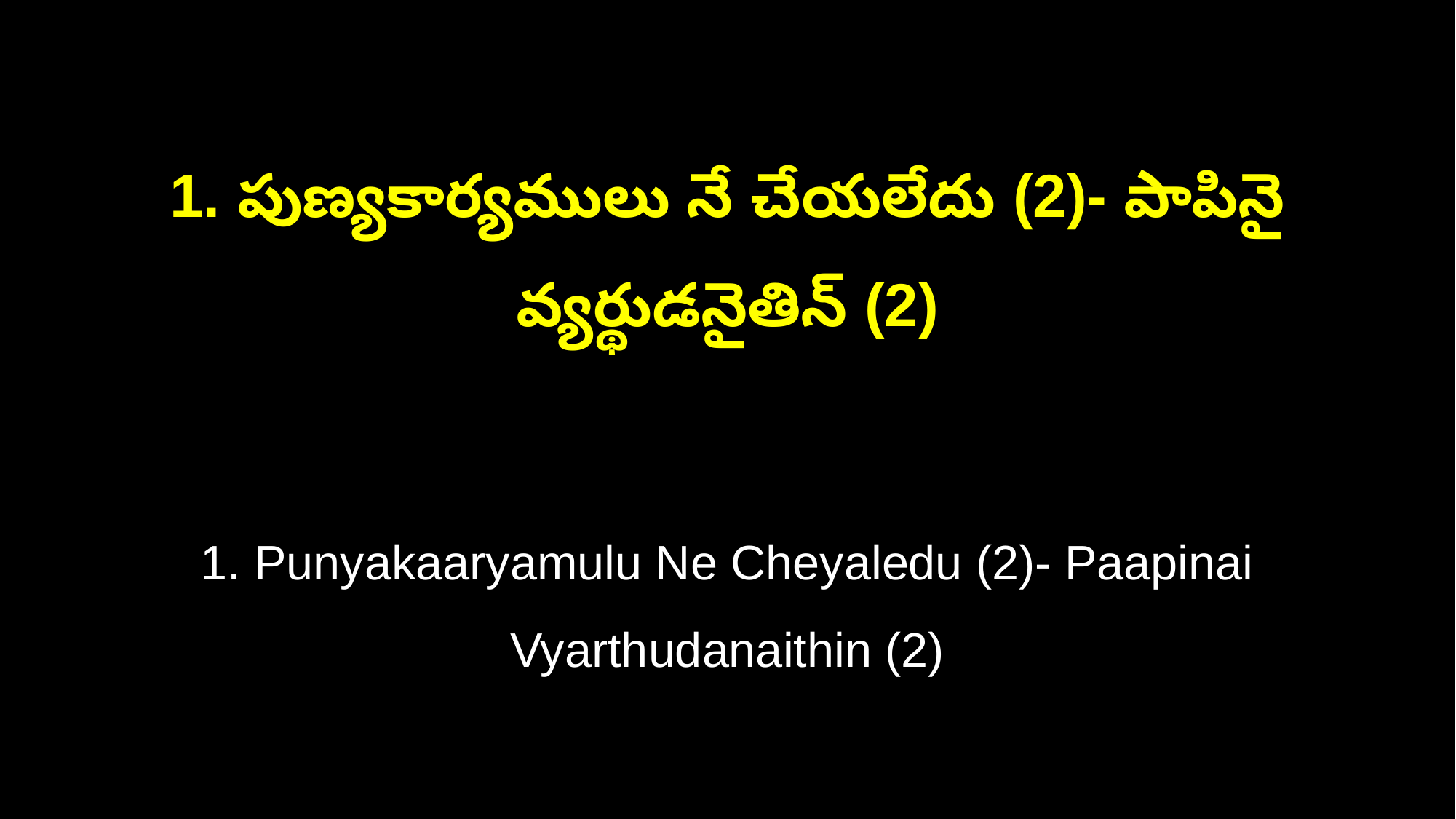

1. పుణ్యకార్యములు నే చేయలేదు (2)- పాపినై వ్యర్థుడనైతిన్ (2)
1. Punyakaaryamulu Ne Cheyaledu (2)- Paapinai Vyarthudanaithin (2)